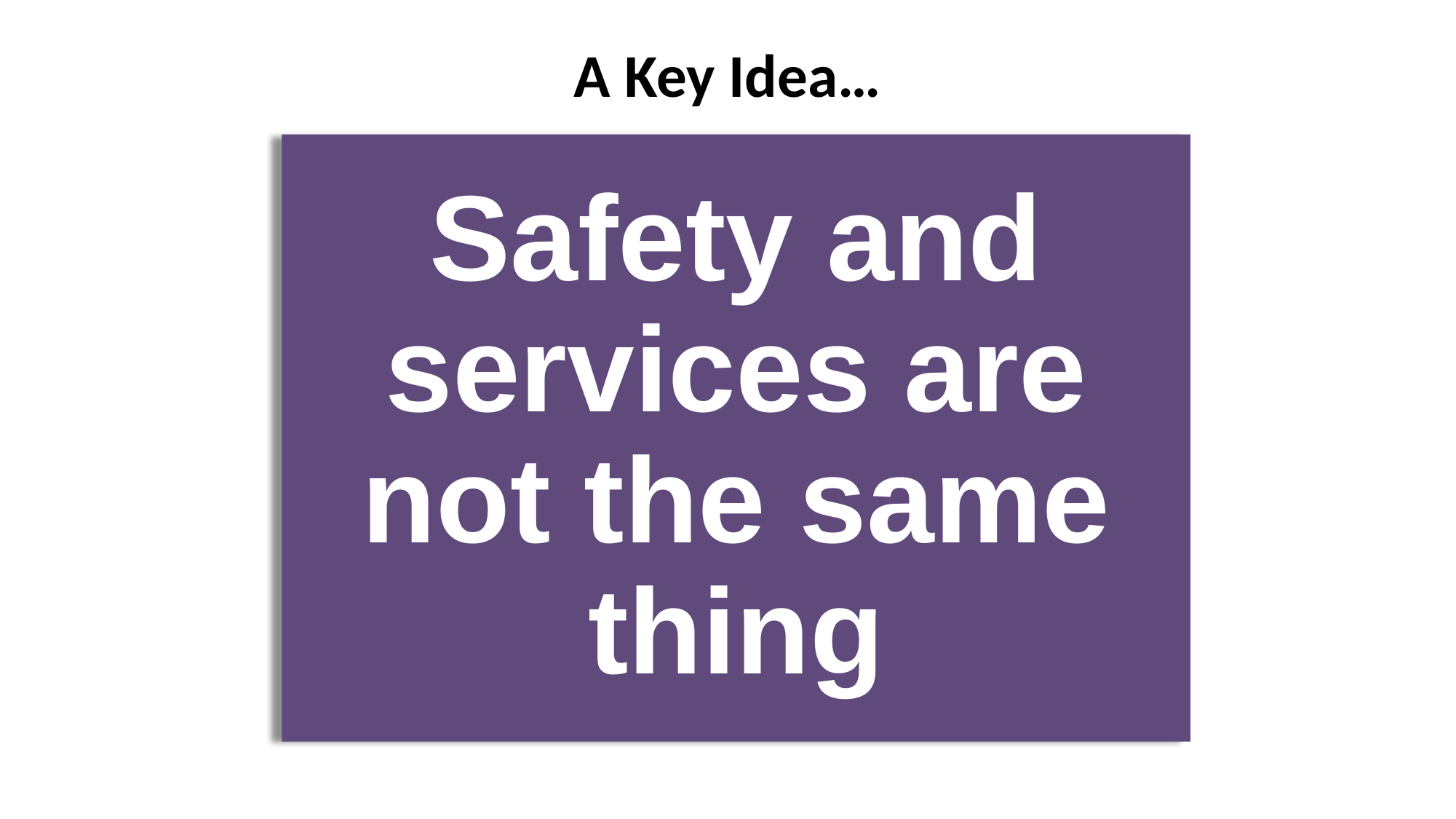

# A Key Idea…
Safety and services are not the same thing